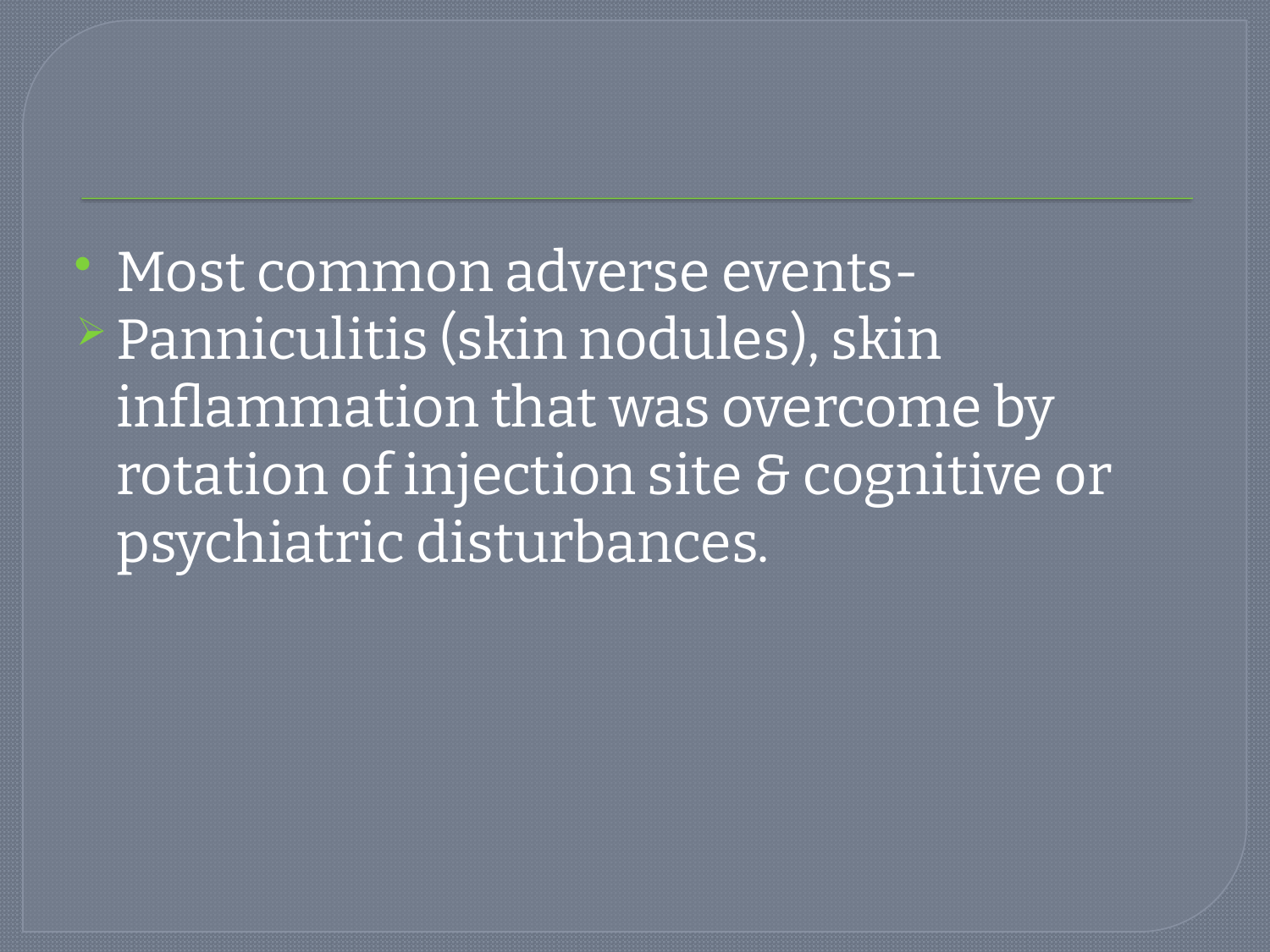

#
Most common adverse events-
Panniculitis (skin nodules), skin inflammation that was overcome by rotation of injection site & cognitive or psychiatric disturbances.